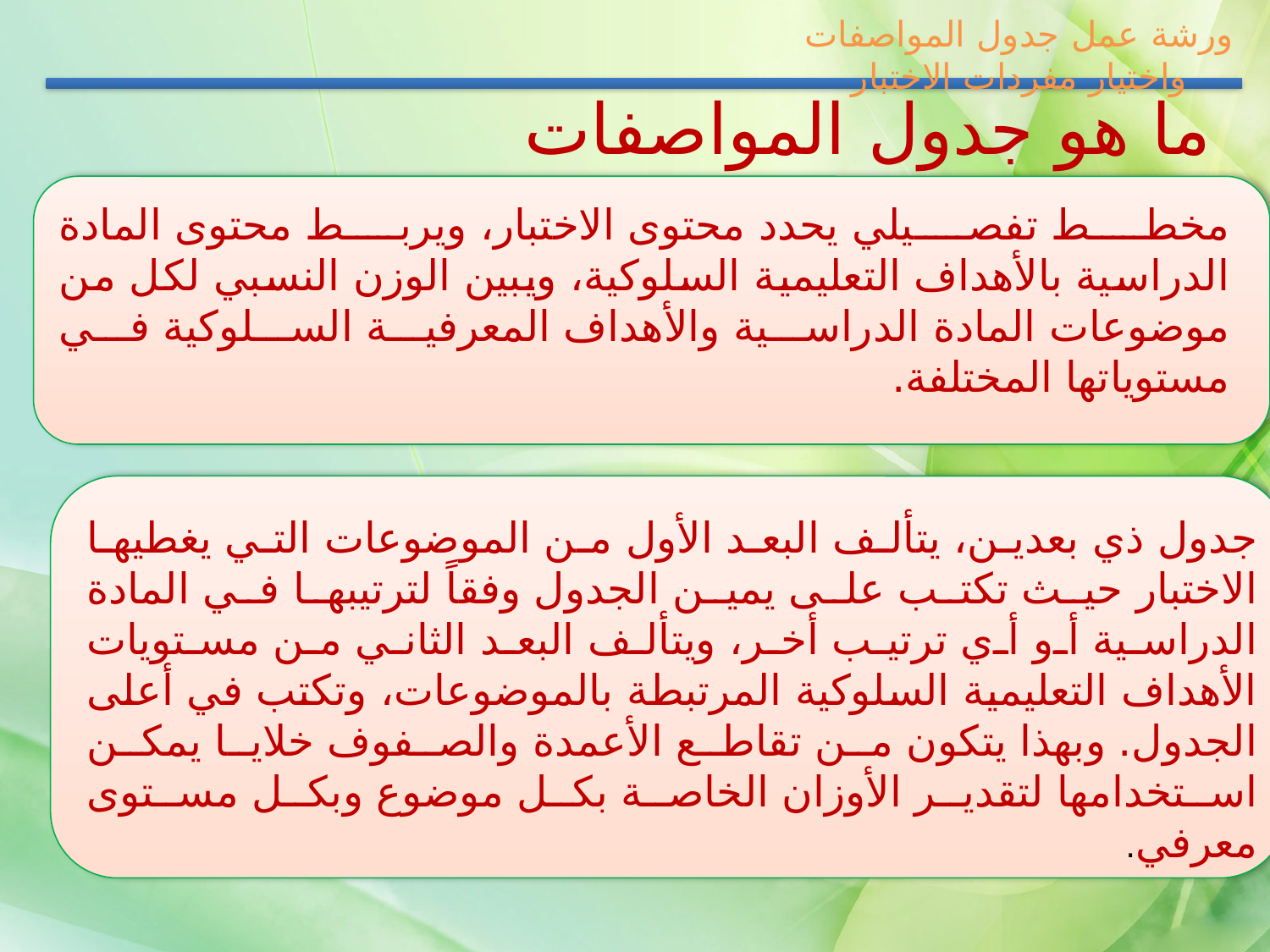

ورشة عمل جدول المواصفات واختيار مفردات الاختبار

ما هو جدول المواصفات

مخطط تفصيلي يحدد محتوى الاختبار، ويربط محتوى المادة الدراسية بالأهداف التعليمية السلوكية، ويبين الوزن النسبي لكل من موضوعات المادة الدراسية والأهداف المعرفية السلوكية في مستوياتها المختلفة.

جدول ذي بعدين، يتألف البعد الأول من الموضوعات التي يغطيها الاختبار حيث تكتب على يمين الجدول وفقاً لترتيبها في المادة الدراسية أو أي ترتيب أخر، ويتألف البعد الثاني من مستويات الأهداف التعليمية السلوكية المرتبطة بالموضوعات، وتكتب في أعلى الجدول. وبهذا يتكون من تقاطع الأعمدة والصفوف خلايا يمكن استخدامها لتقدير الأوزان الخاصة بكل موضوع وبكل مستوى معرفي.